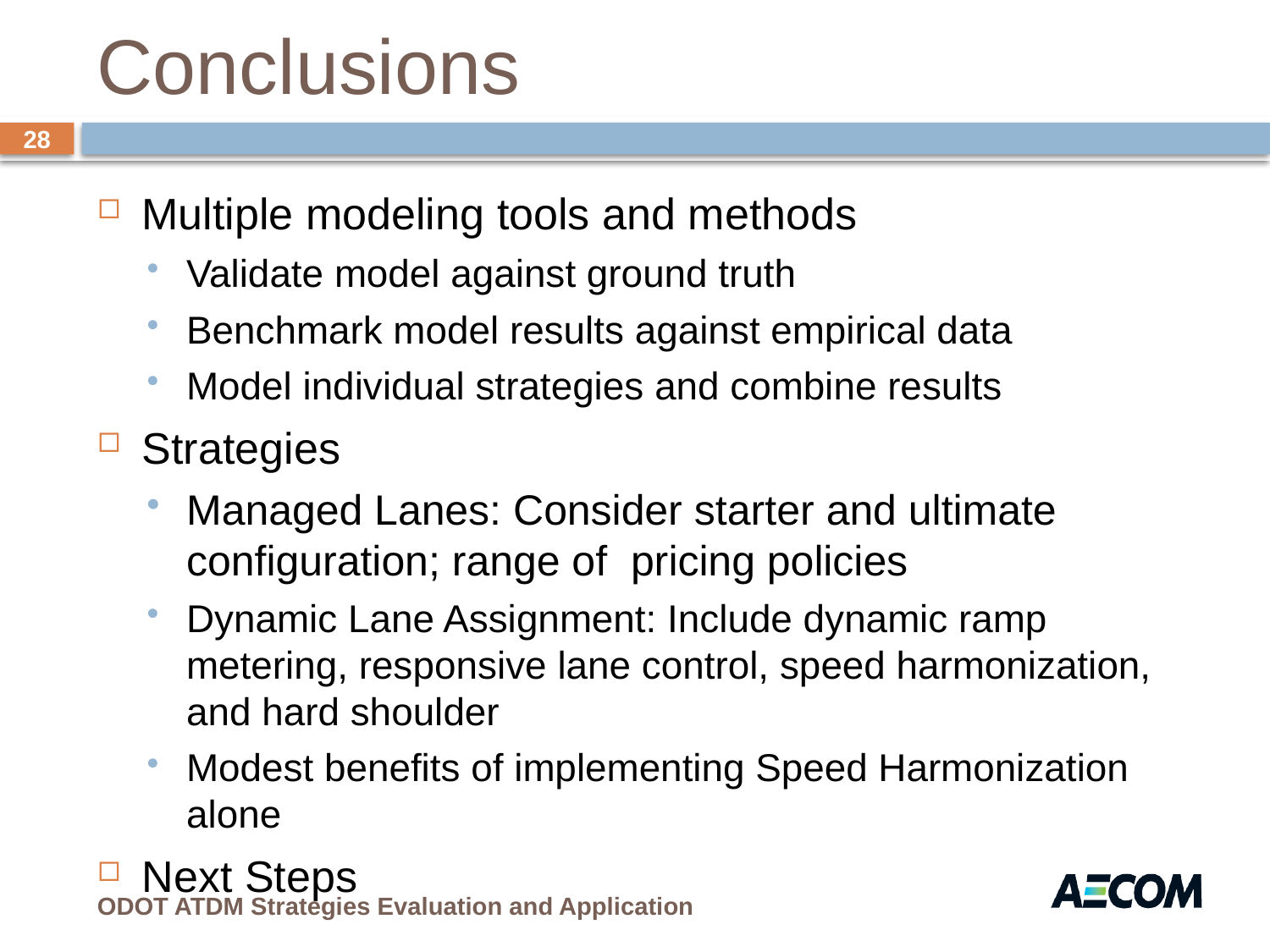

# Conclusions
28
Multiple modeling tools and methods
Validate model against ground truth
Benchmark model results against empirical data
Model individual strategies and combine results
Strategies
Managed Lanes: Consider starter and ultimate configuration; range of  pricing policies
Dynamic Lane Assignment: Include dynamic ramp metering, responsive lane control, speed harmonization, and hard shoulder
Modest benefits of implementing Speed Harmonization alone
Next Steps

ODOT ATDM Strategies Evaluation and Application